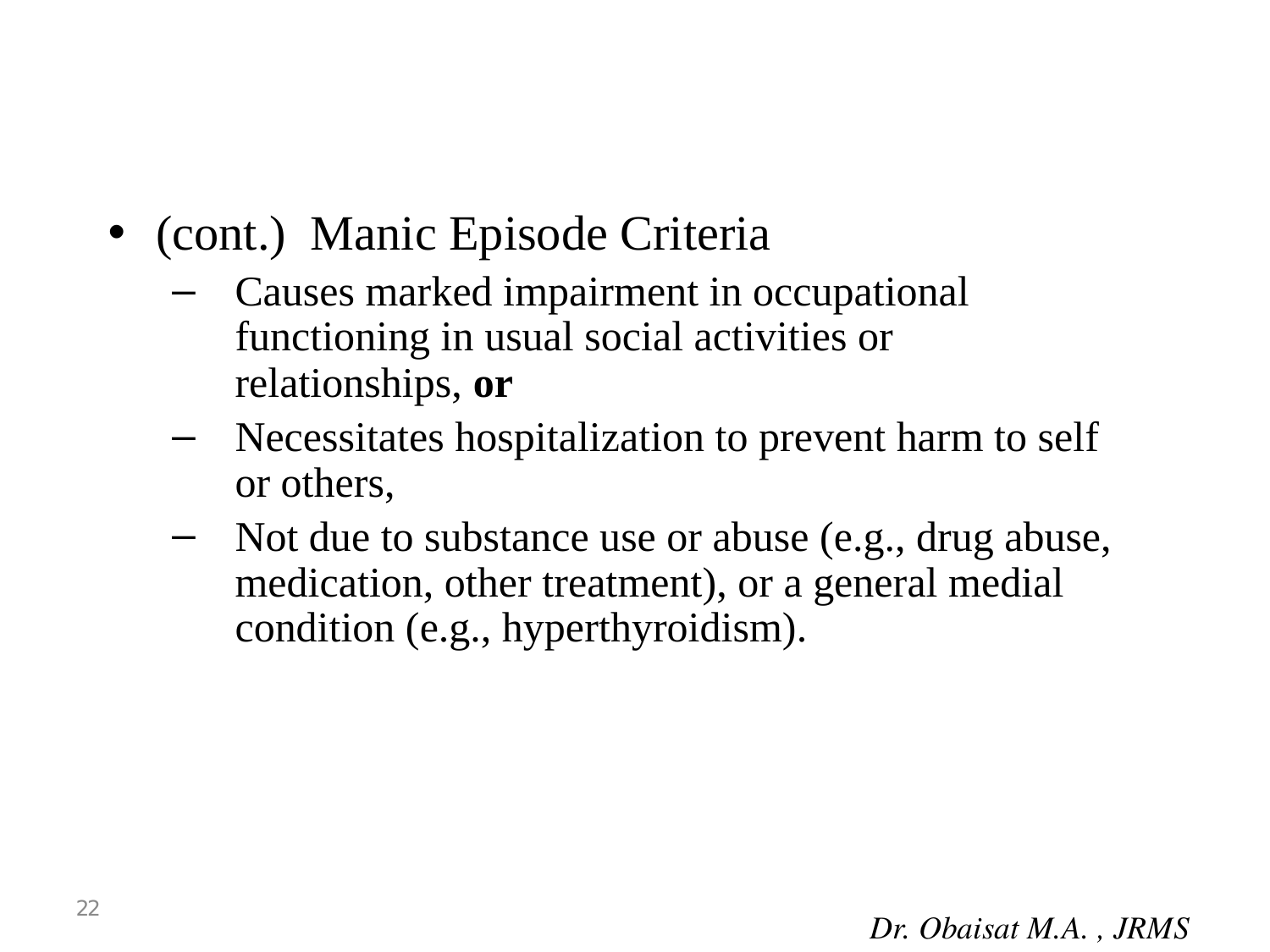

#
(cont.)  Manic Episode Criteria
Causes marked impairment in occupational functioning in usual social activities or relationships, or
Necessitates hospitalization to prevent harm to self or others,
Not due to substance use or abuse (e.g., drug abuse, medication, other treatment), or a general medial condition (e.g., hyperthyroidism).
22